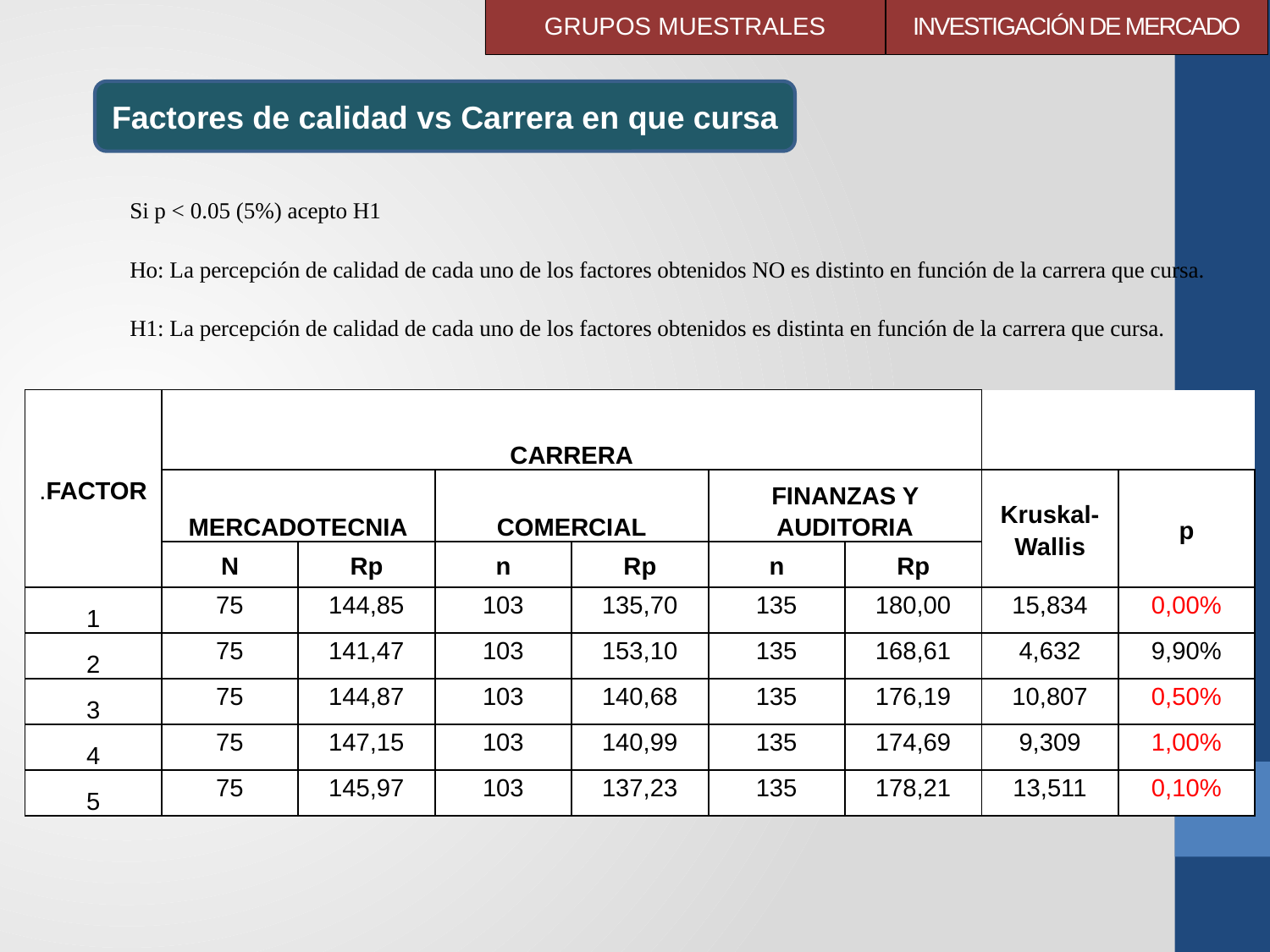

GRUPOS MUESTRALES
# INVESTIGACIÓN DE MERCADO
Factores de calidad vs Carrera en que cursa
Si p < 0.05 (5%) acepto H1
Ho: La percepción de calidad de cada uno de los factores obtenidos NO es distinto en función de la carrera que cursa.
H1: La percepción de calidad de cada uno de los factores obtenidos es distinta en función de la carrera que cursa.

| .FACTOR | CARRERA |  |  |  |  |  |  |  |
| --- | --- | --- | --- | --- | --- | --- | --- | --- |
|  | MERCADOTECNIA |  | COMERCIAL |  | FINANZAS Y AUDITORIA |  | Kruskal-Wallis | p |
|  | N | Rp | n | Rp | n | Rp |  |  |
| 1 | 75 | 144,85 | 103 | 135,70 | 135 | 180,00 | 15,834 | 0,00% |
| 2 | 75 | 141,47 | 103 | 153,10 | 135 | 168,61 | 4,632 | 9,90% |
| 3 | 75 | 144,87 | 103 | 140,68 | 135 | 176,19 | 10,807 | 0,50% |
| 4 | 75 | 147,15 | 103 | 140,99 | 135 | 174,69 | 9,309 | 1,00% |
| 5 | 75 | 145,97 | 103 | 137,23 | 135 | 178,21 | 13,511 | 0,10% |